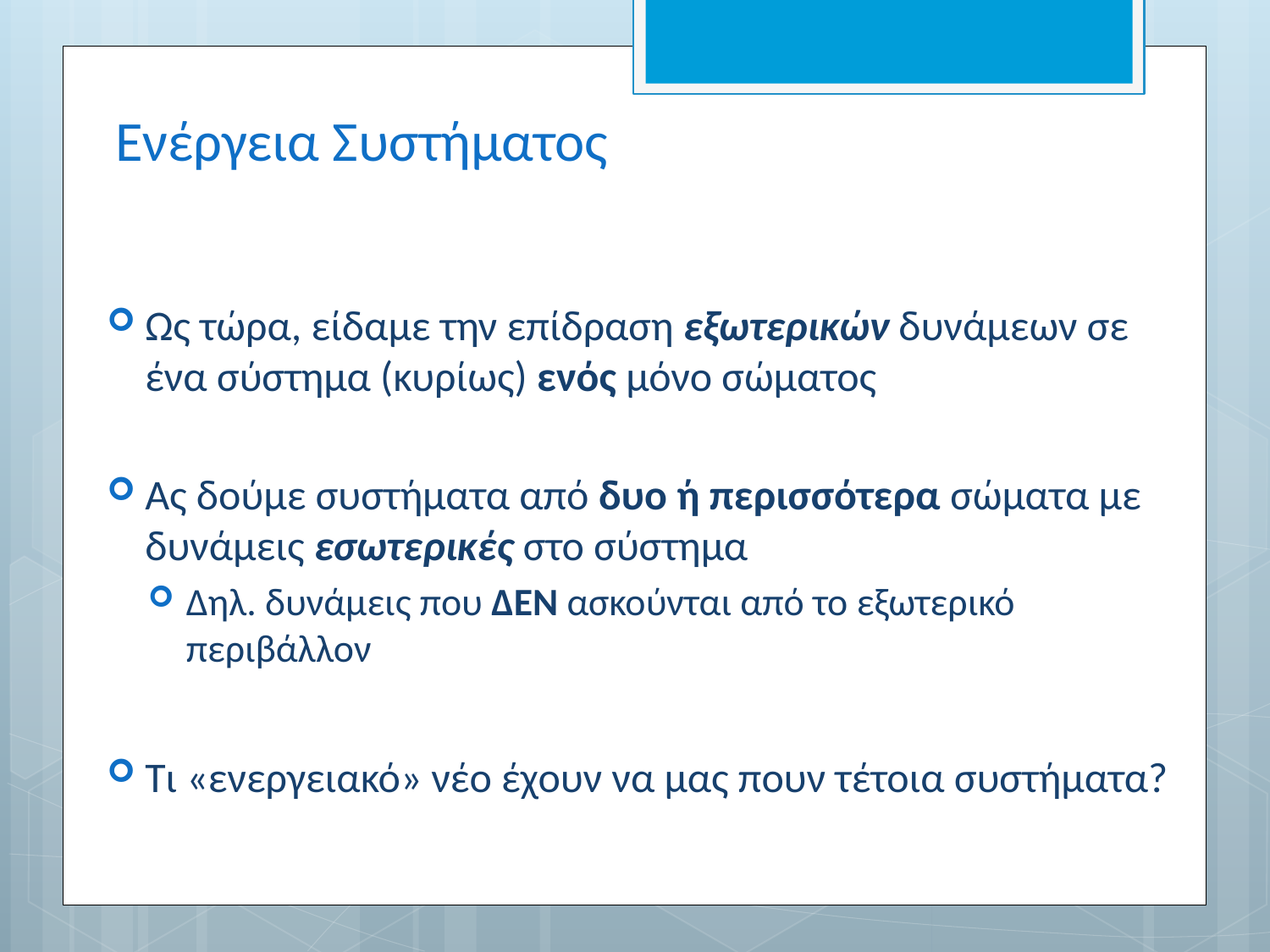

# Ενέργεια Συστήματος

Ως τώρα, είδαμε την επίδραση εξωτερικών δυνάμεων σε ένα σύστημα (κυρίως) ενός μόνο σώματος

Ας δούμε συστήματα από δυο ή περισσότερα σώματα με δυνάμεις εσωτερικές στο σύστημα
Δηλ. δυνάμεις που ΔΕΝ ασκούνται από το εξωτερικό περιβάλλον

Τι «ενεργειακό» νέο έχουν να μας πουν τέτοια συστήματα?